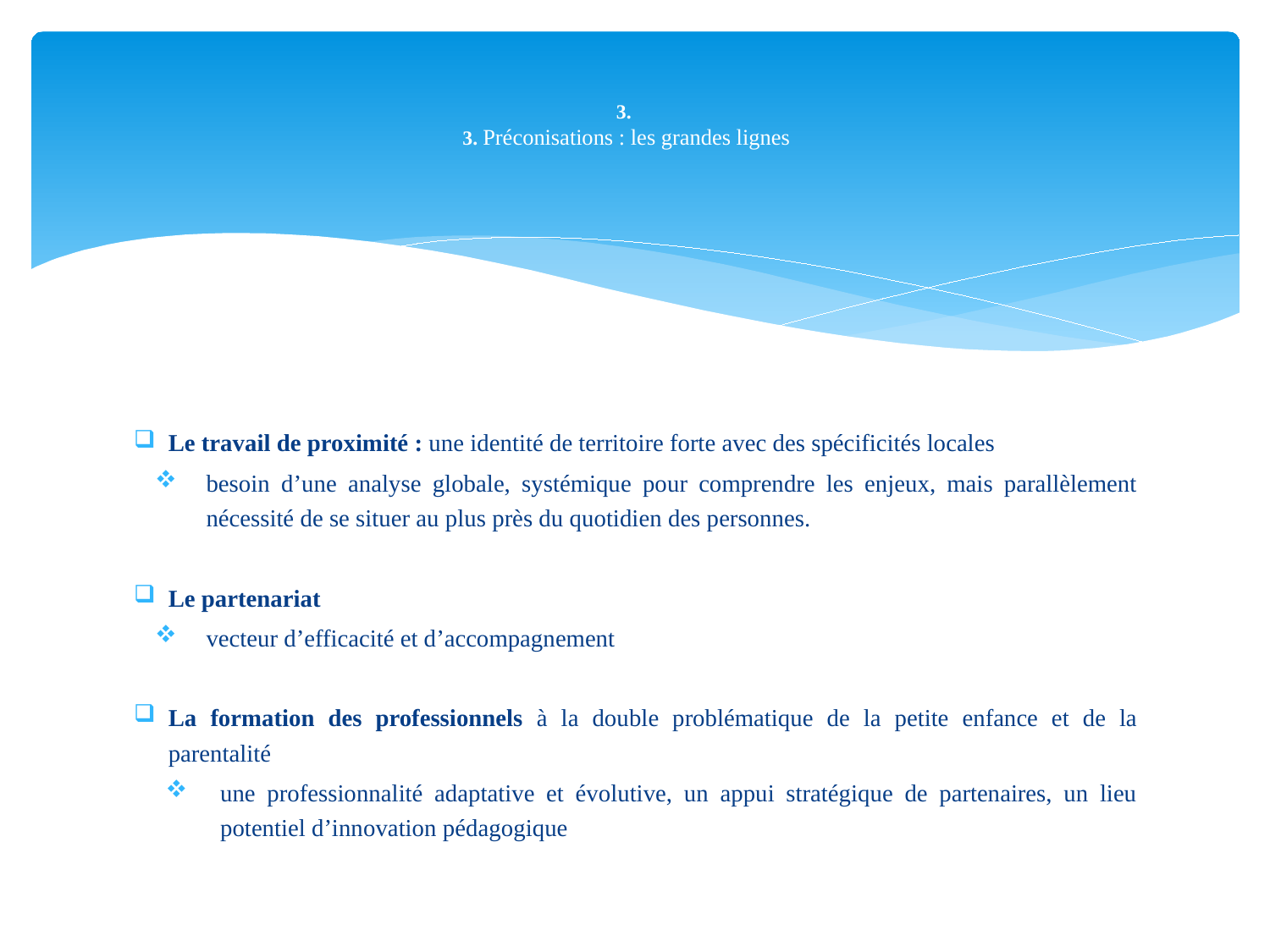

# 3. 3. Préconisations : les grandes lignes

Le travail de proximité : une identité de territoire forte avec des spécificités locales
besoin d’une analyse globale, systémique pour comprendre les enjeux, mais parallèlement nécessité de se situer au plus près du quotidien des personnes.

Le partenariat
vecteur d’efficacité et d’accompagnement

La formation des professionnels à la double problématique de la petite enfance et de la parentalité
une professionnalité adaptative et évolutive, un appui stratégique de partenaires, un lieu potentiel d’innovation pédagogique